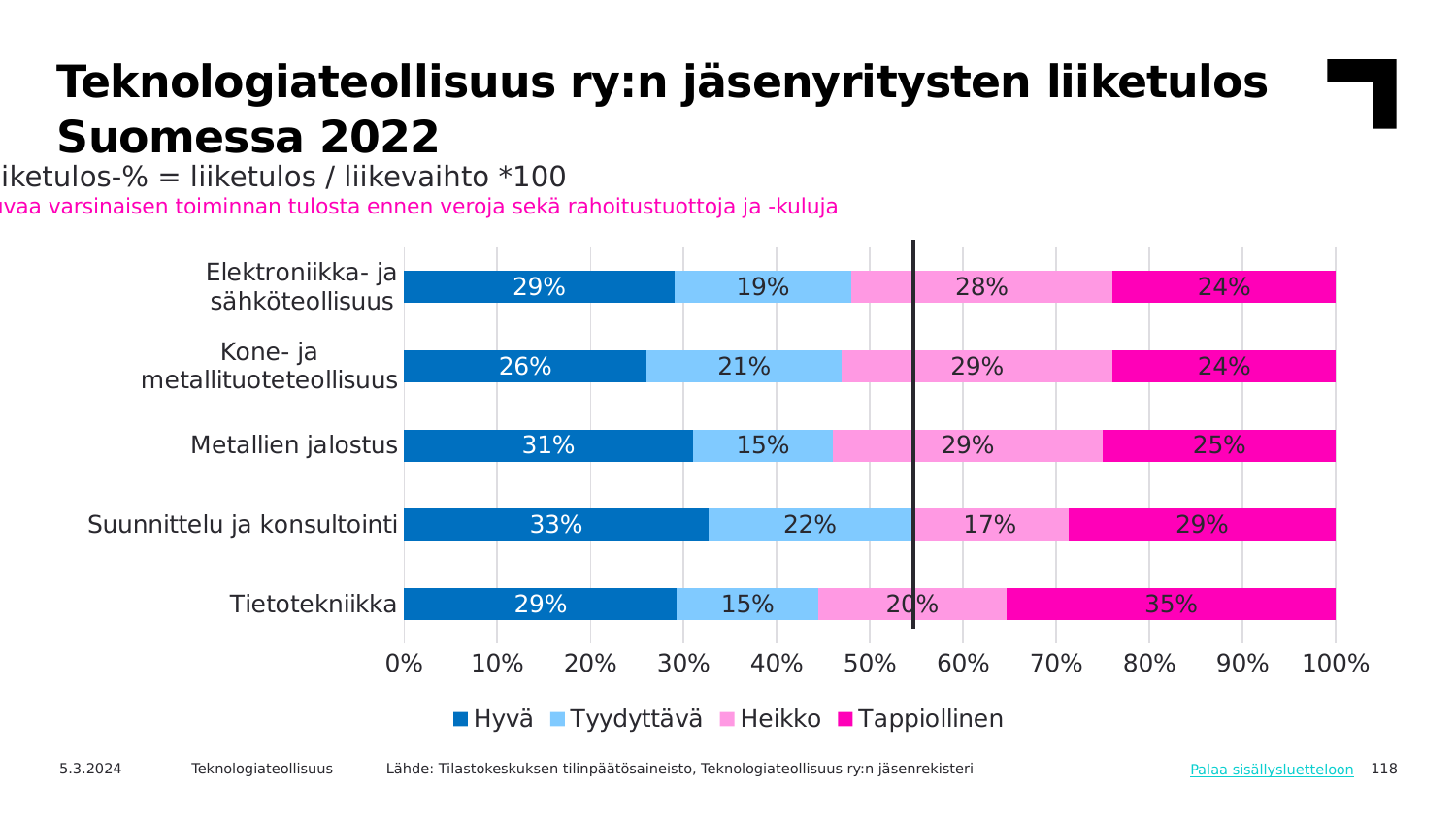

Teknologiateollisuus ry:n jäsenyritysten liiketulos Suomessa 2022
Liiketulos-% = liiketulos / liikevaihto *100
Kuvaa varsinaisen toiminnan tulosta ennen veroja sekä rahoitustuottoja ja -kuluja

### Chart

| Category | Hyvä | Tyydyttävä | Heikko | Tappiollinen |
|---|---|---|---|---|
| Tietotekniikka | 0.29 | 0.15 | 0.2 | 0.35 |
| Suunnittelu ja konsultointi | 0.33 | 0.22 | 0.17 | 0.29 |
| Metallien jalostus | 0.31 | 0.15 | 0.29 | 0.25 |
| Kone- ja metallituoteteollisuus | 0.26 | 0.21 | 0.29 | 0.24 |
| Elektroniikka- ja sähköteollisuus | 0.29 | 0.19 | 0.28 | 0.24 |
Lähde: Tilastokeskuksen tilinpäätösaineisto, Teknologiateollisuus ry:n jäsenrekisteri

5.3.2024
Teknologiateollisuus
118
Palaa sisällysluetteloon